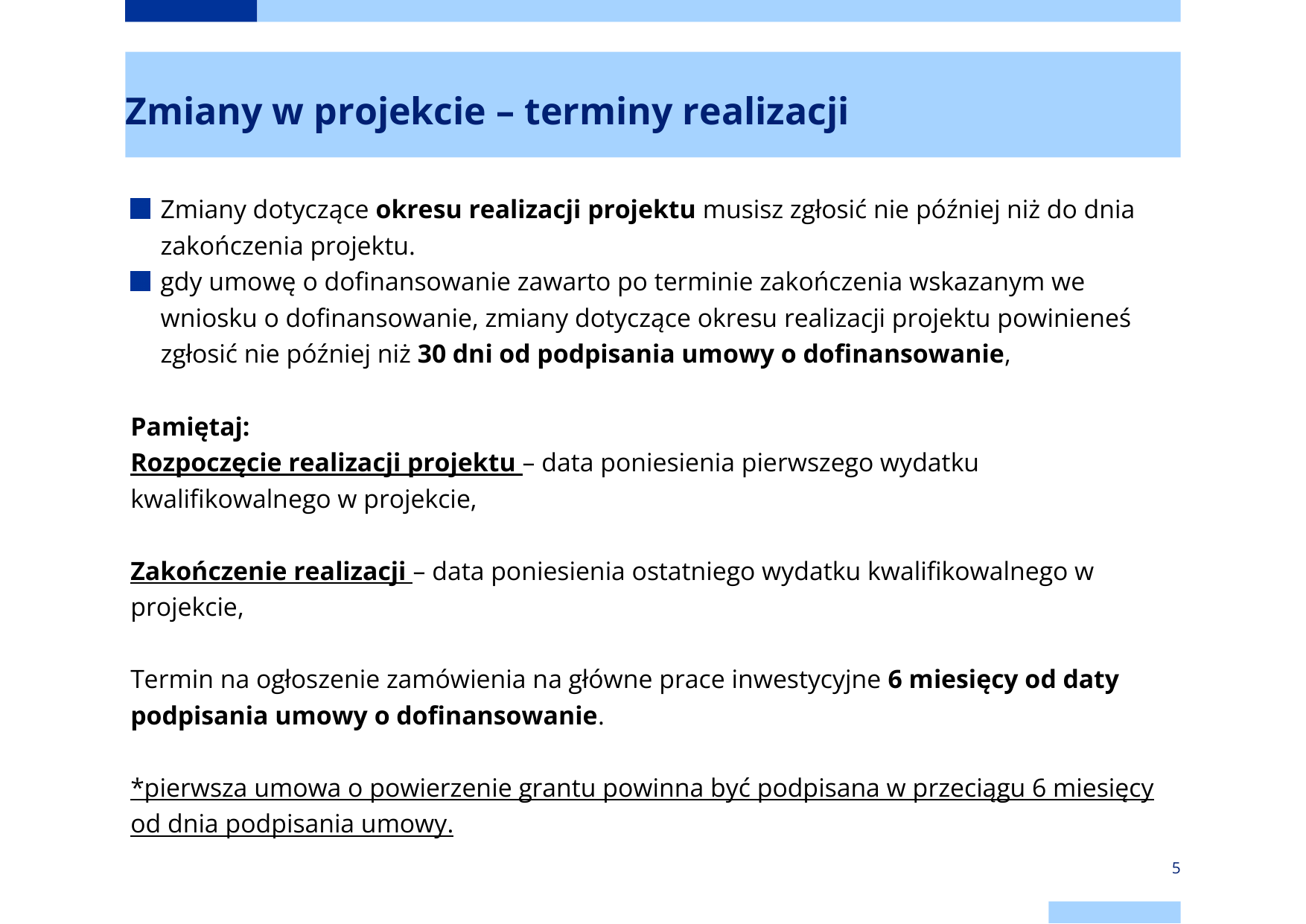

# Zmiany w projekcie – terminy realizacji

Zmiany dotyczące okresu realizacji projektu musisz zgłosić nie później niż do dnia zakończenia projektu.
gdy umowę o dofinansowanie zawarto po terminie zakończenia wskazanym we wniosku o dofinansowanie, zmiany dotyczące okresu realizacji projektu powinieneś zgłosić nie później niż 30 dni od podpisania umowy o dofinansowanie,

Pamiętaj:
Rozpoczęcie realizacji projektu – data poniesienia pierwszego wydatku kwalifikowalnego w projekcie,

Zakończenie realizacji – data poniesienia ostatniego wydatku kwalifikowalnego w projekcie,

Termin na ogłoszenie zamówienia na główne prace inwestycyjne 6 miesięcy od daty podpisania umowy o dofinansowanie.

*pierwsza umowa o powierzenie grantu powinna być podpisana w przeciągu 6 miesięcy od dnia podpisania umowy.
5